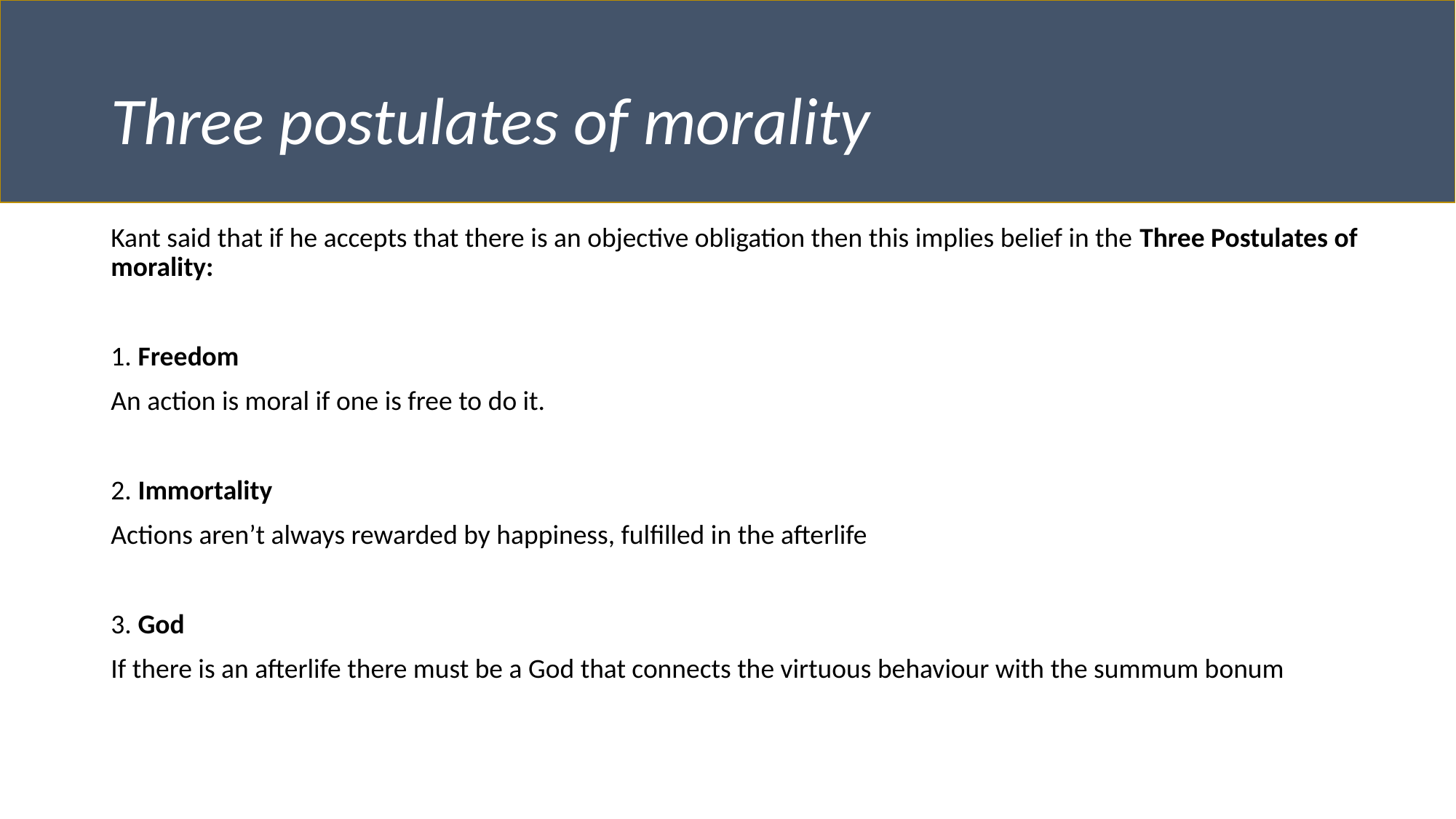

# Three postulates of morality
Kant said that if he accepts that there is an objective obligation then this implies belief in the Three Postulates of morality:

1. Freedom
An action is moral if one is free to do it.

2. Immortality
Actions aren’t always rewarded by happiness, fulfilled in the afterlife

3. God
If there is an afterlife there must be a God that connects the virtuous behaviour with the summum bonum